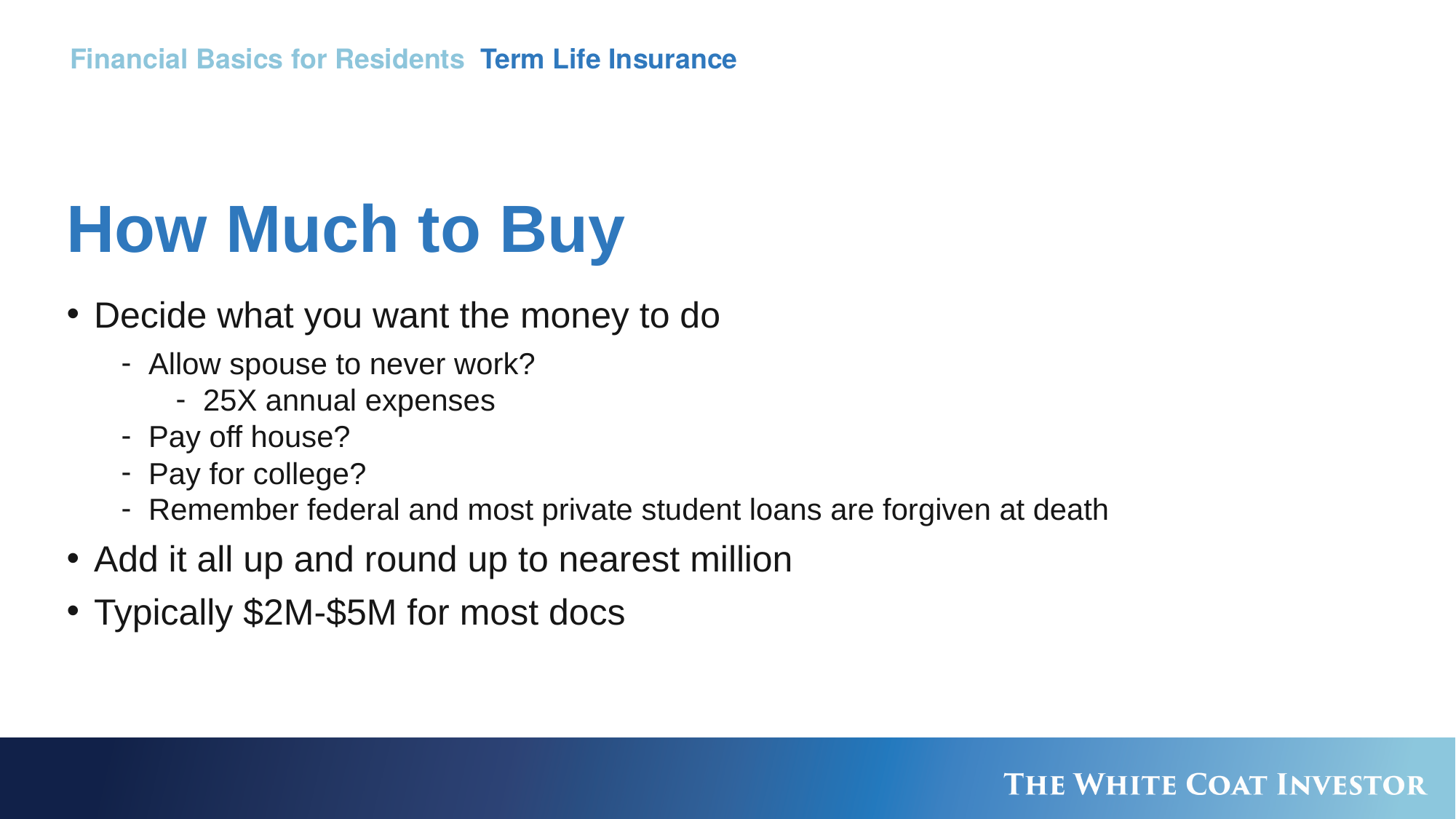

Financial Basics for Residents  Term Life Insurance
# How Much to Buy
Decide what you want the money to do
Allow spouse to never work?
25X annual expenses
Pay off house?
Pay for college?
Remember federal and most private student loans are forgiven at death
Add it all up and round up to nearest million
Typically $2M-$5M for most docs